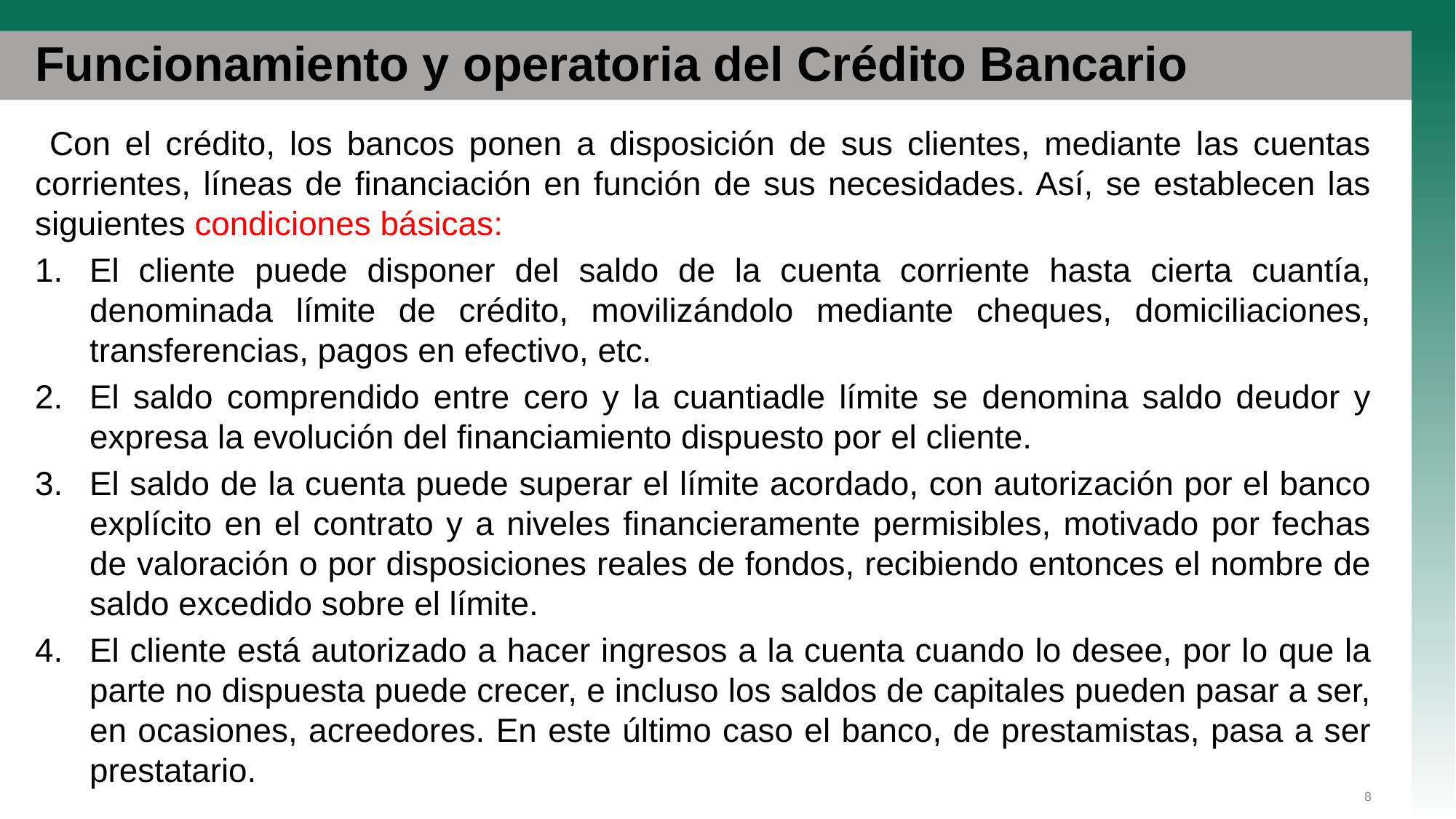

# Funcionamiento y operatoria del Crédito Bancario
 Con el crédito, los bancos ponen a disposición de sus clientes, mediante las cuentas corrientes, líneas de financiación en función de sus necesidades. Así, se establecen las siguientes condiciones básicas:
El cliente puede disponer del saldo de la cuenta corriente hasta cierta cuantía, denominada límite de crédito, movilizándolo mediante cheques, domiciliaciones, transferencias, pagos en efectivo, etc.
El saldo comprendido entre cero y la cuantiadle límite se denomina saldo deudor y expresa la evolución del financiamiento dispuesto por el cliente.
El saldo de la cuenta puede superar el límite acordado, con autorización por el banco explícito en el contrato y a niveles financieramente permisibles, motivado por fechas de valoración o por disposiciones reales de fondos, recibiendo entonces el nombre de saldo excedido sobre el límite.
El cliente está autorizado a hacer ingresos a la cuenta cuando lo desee, por lo que la parte no dispuesta puede crecer, e incluso los saldos de capitales pueden pasar a ser, en ocasiones, acreedores. En este último caso el banco, de prestamistas, pasa a ser prestatario.

8